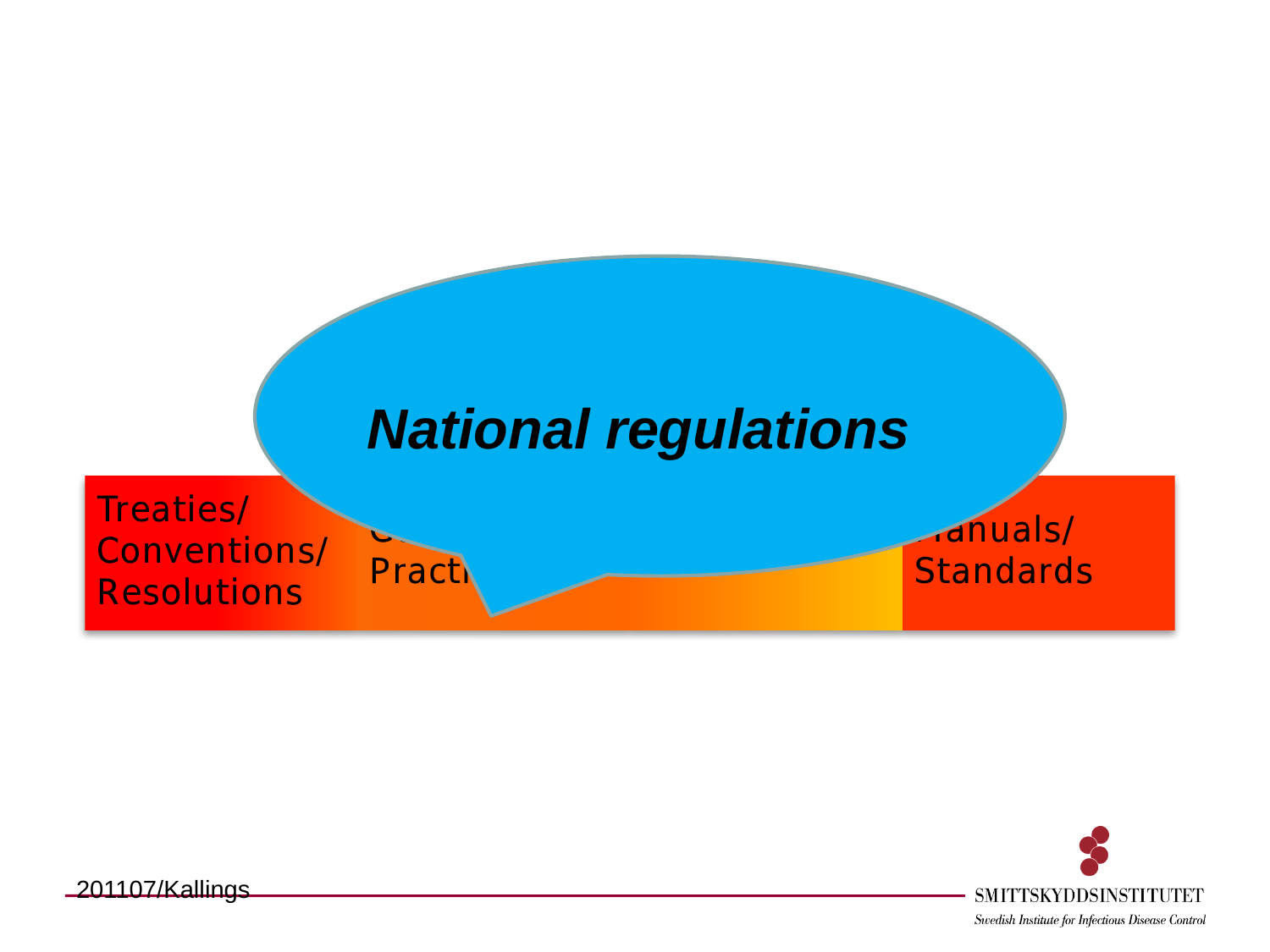

International/global
National regulations
| Treaties/ Conventions/ Resolutions | Guidelines/ Practices | Codes | Manuals/ Standards |
| --- | --- | --- | --- |
201107/Kallings